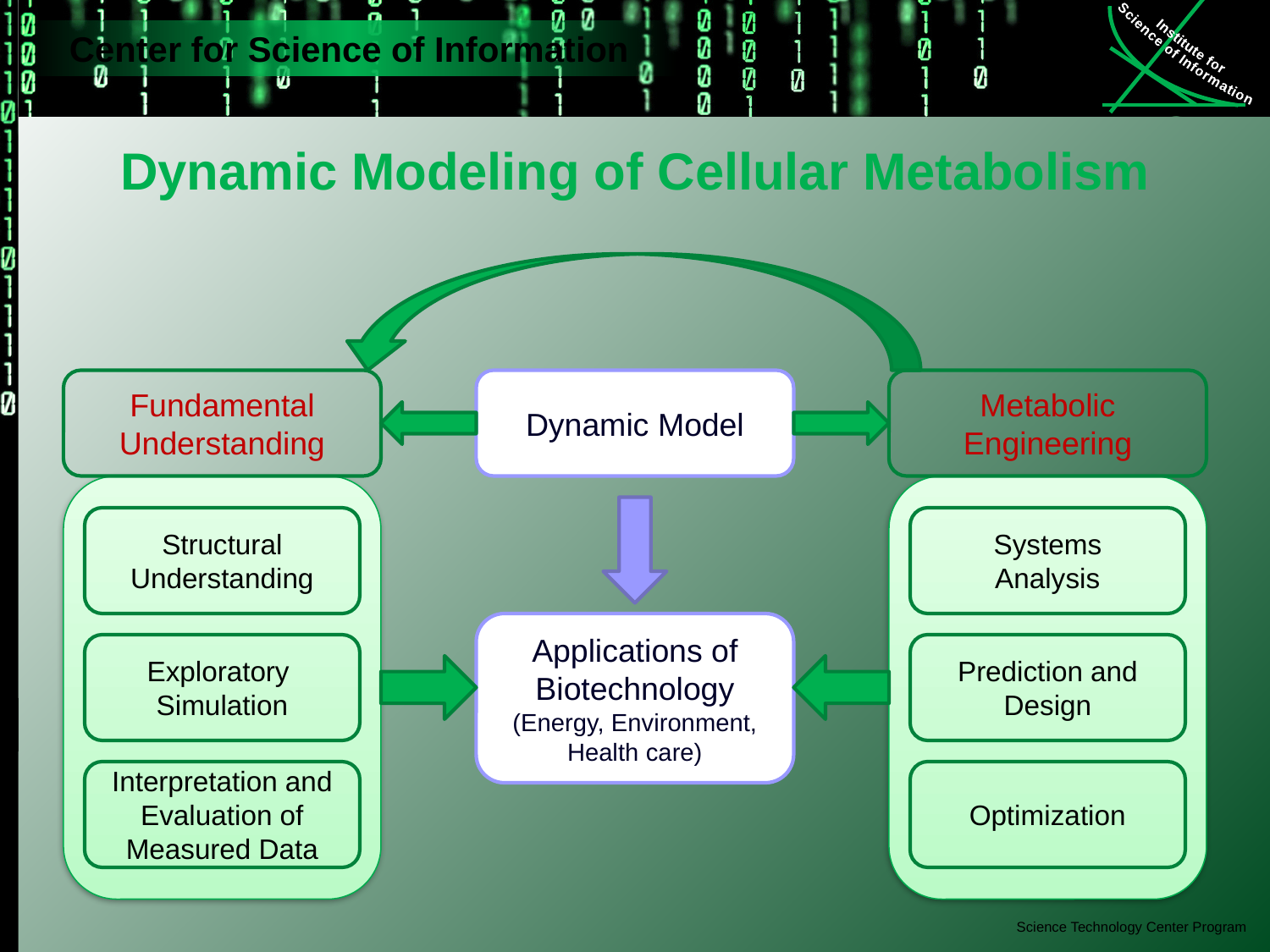

# Dynamic Modeling of Cellular Metabolism

Fundamental
Understanding
Dynamic Model
Metabolic
Engineering

Structural Understanding
Systems
Analysis
Applications of Biotechnology (Energy, Environment, Health care)
Exploratory
Simulation
Prediction and Design

Interpretation and Evaluation of Measured Data
Optimization